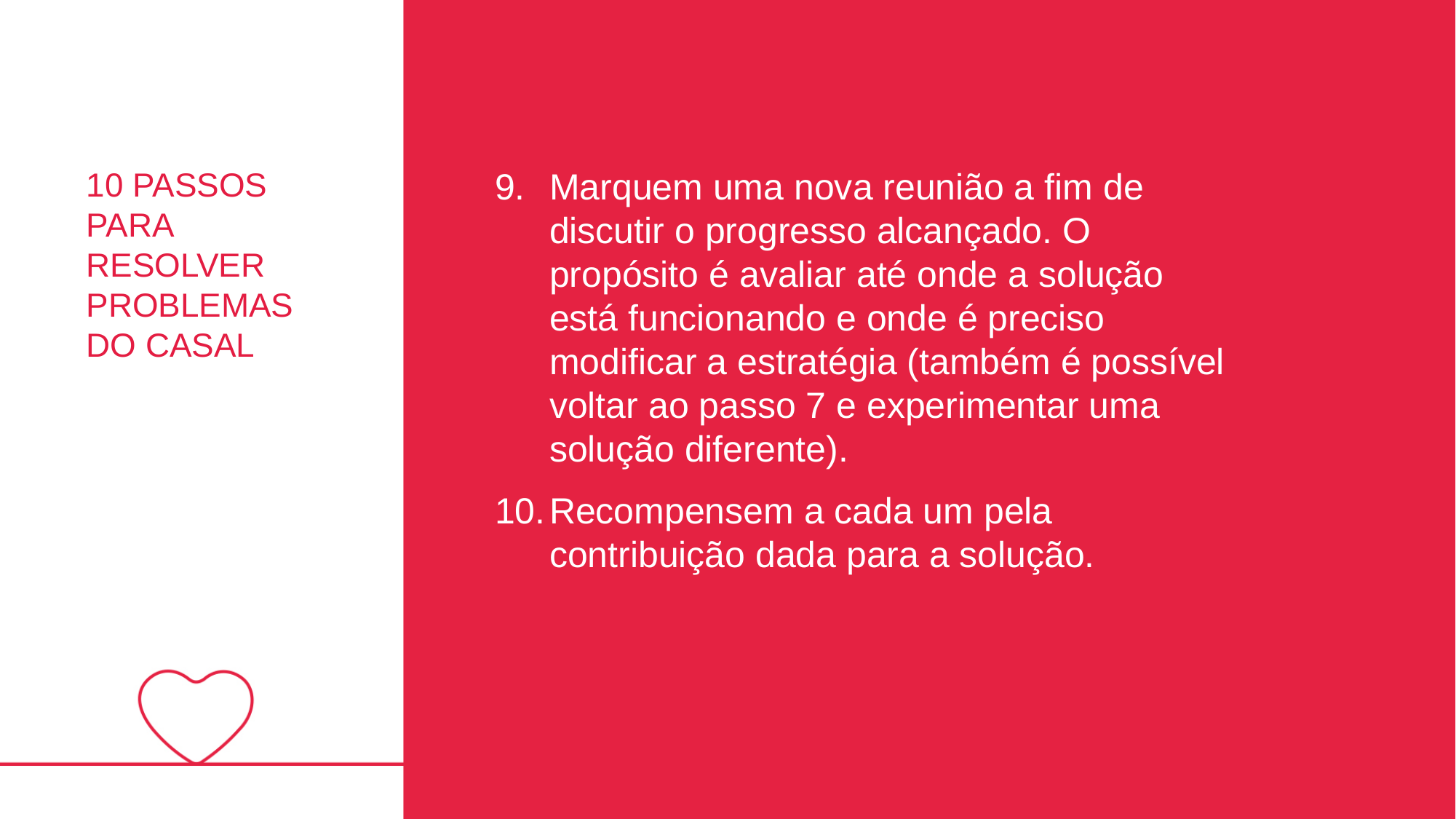

10 PASSOS PARA RESOLVER PROBLEMAS DO CASAL
Marquem uma nova reunião a fim de discutir o progresso alcançado. O propósito é avaliar até onde a solução está funcionando e onde é preciso modificar a estratégia (também é possível voltar ao passo 7 e experimentar uma solução diferente).
Recompensem a cada um pela contribuição dada para a solução.